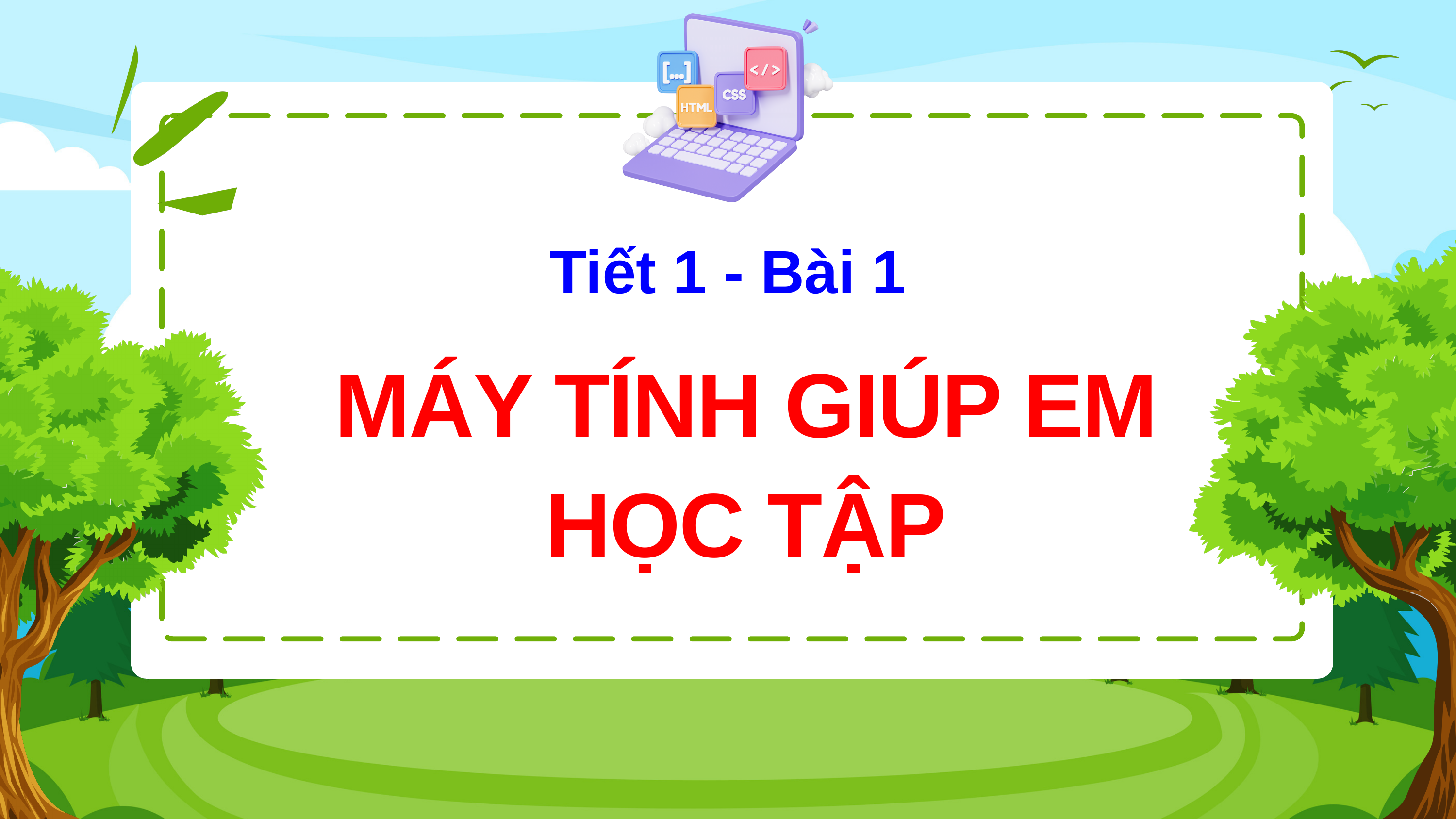

Tiết 1 - Bài 1

MÁY TÍNH GIÚP EM HỌC TẬP